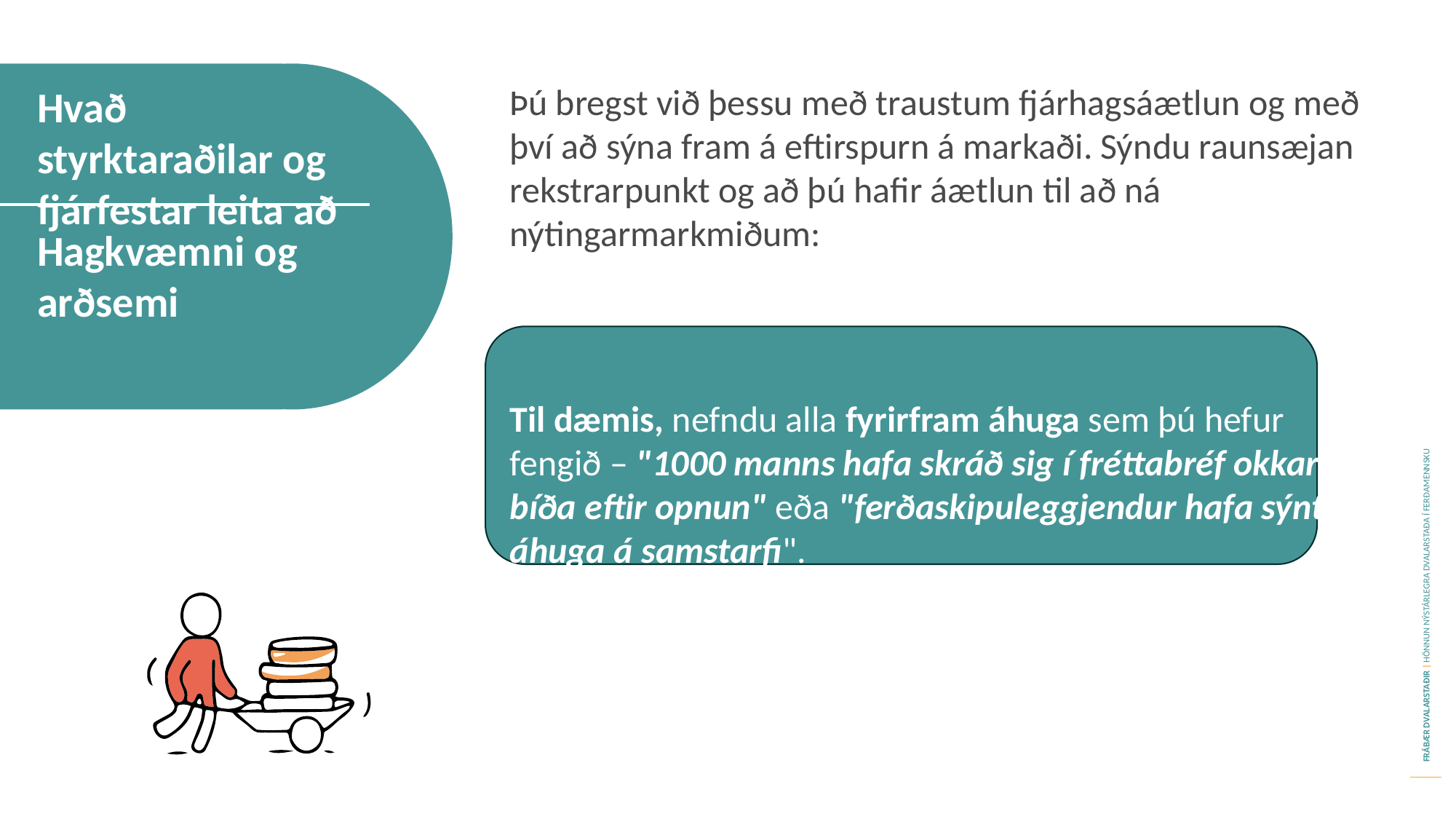

Þú bregst við þessu með traustum fjárhagsáætlun og með því að sýna fram á eftirspurn á markaði. Sýndu raunsæjan rekstrarpunkt og að þú hafir áætlun til að ná nýtingarmarkmiðum:

Til dæmis, nefndu alla fyrirfram áhuga sem þú hefur fengið – "1000 manns hafa skráð sig í fréttabréf okkar og bíða eftir opnun" eða "ferðaskipuleggjendur hafa sýnt áhuga á samstarfi".

Hvað styrktaraðilar og fjárfestar leita að
Hagkvæmni og arðsemi